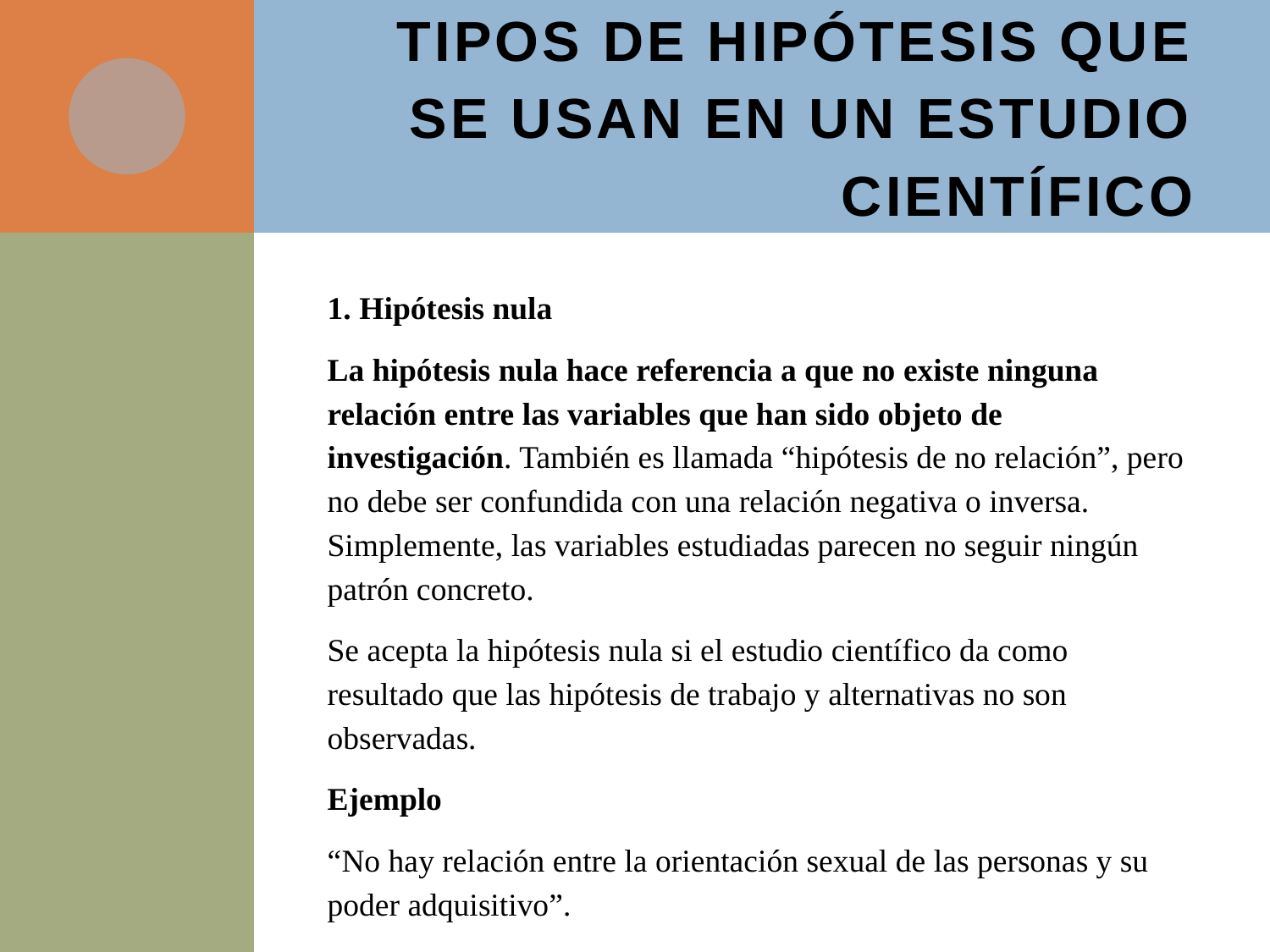

# Tipos de hipótesis que se usan en un estudio científico
1. Hipótesis nula
La hipótesis nula hace referencia a que no existe ninguna relación entre las variables que han sido objeto de investigación. También es llamada “hipótesis de no relación”, pero no debe ser confundida con una relación negativa o inversa. Simplemente, las variables estudiadas parecen no seguir ningún patrón concreto.
Se acepta la hipótesis nula si el estudio científico da como resultado que las hipótesis de trabajo y alternativas no son observadas.
Ejemplo
“No hay relación entre la orientación sexual de las personas y su poder adquisitivo”.